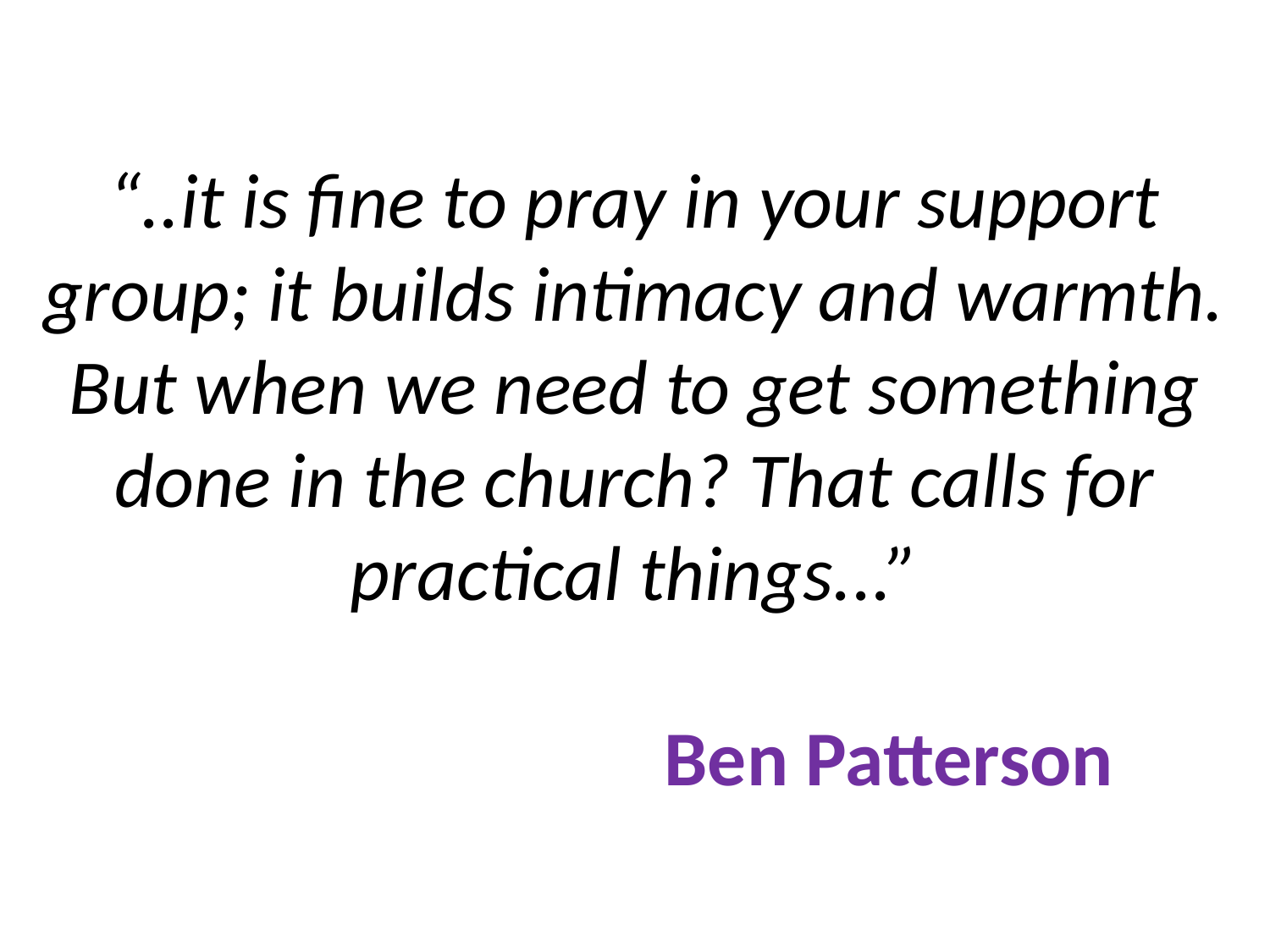

# “..it is fine to pray in your support group; it builds intimacy and warmth. But when we need to get something done in the church? That calls for practical things...” Ben Patterson